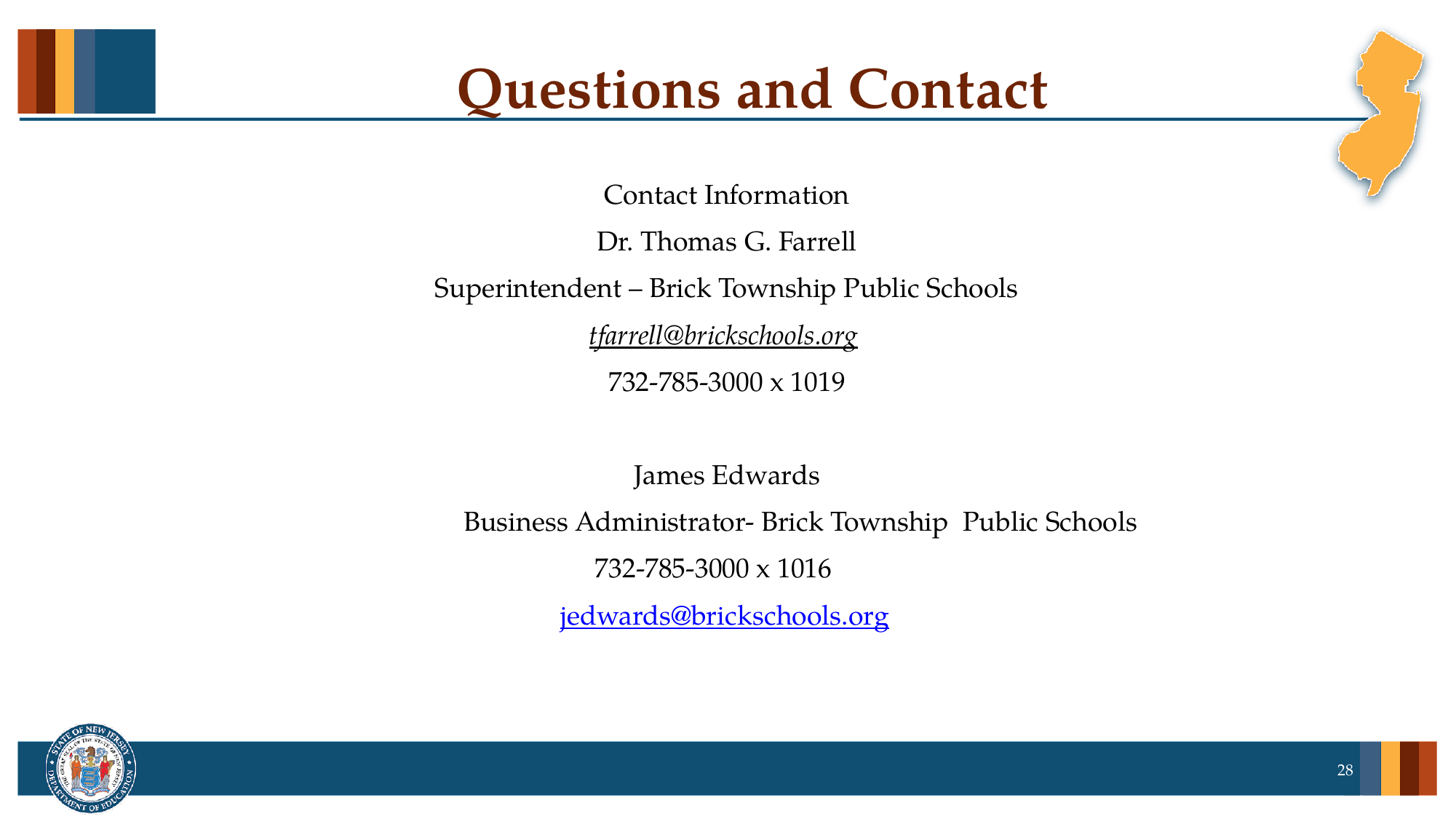

# Questions and Contact
Contact Information
Dr. Thomas G. Farrell
Superintendent – Brick Township Public Schools
tfarrell@brickschools.org
732-785-3000 x 1019

James Edwards
                                                               Business Administrator- Brick Township  Public Schools
                                                                                  732-785-3000 x 1016
                                                                             jedwards@brickschools.org

28